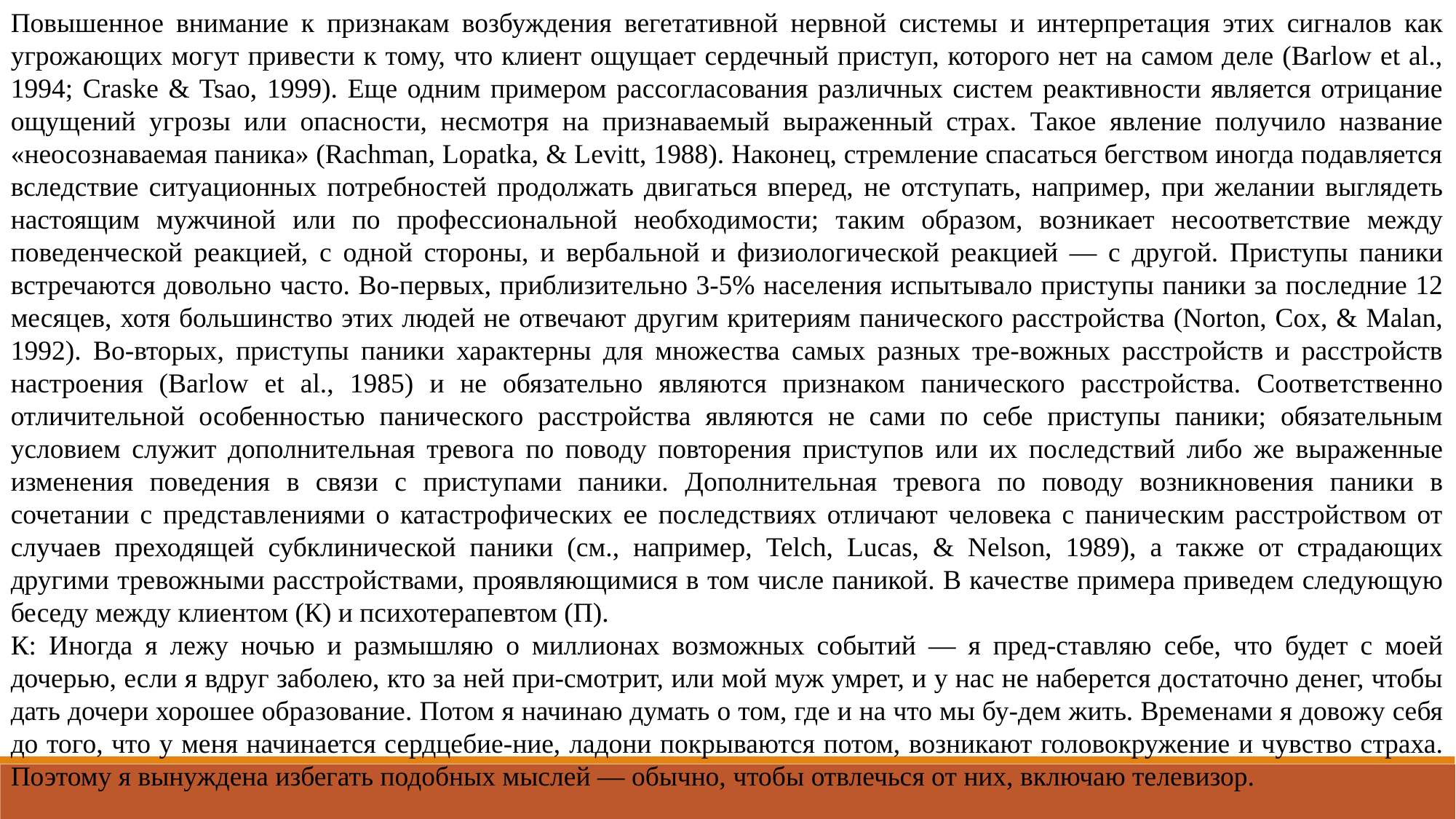

Повышенное внимание к признакам возбуждения вегетативной нервной системы и интерпретация этих сигналов как угрожающих могут привести к тому, что клиент ощущает сердечный приступ, которого нет на самом деле (Barlow et al., 1994; Craske & Tsao, 1999). Еще одним примером рассогласования различных систем реактивности является отрицание ощущений угрозы или опасности, несмотря на признаваемый выраженный страх. Такое явление получило название «неосознаваемая паника» (Rachman, Lopatka, & Levitt, 1988). Наконец, стремление спасаться бегством иногда подавляется вследствие ситуационных потребностей продолжать двигаться вперед, не отступать, например, при желании выглядеть настоящим мужчиной или по профессиональной необходимости; таким образом, возникает несоответствие между поведенческой реакцией, с одной стороны, и вербальной и физиологической реакцией — с другой. Приступы паники встречаются довольно часто. Во-первых, приблизительно 3-5% населения испытывало приступы паники за последние 12 месяцев, хотя большинство этих людей не отвечают другим критериям панического расстройства (Norton, Cox, & Malan, 1992). Во-вторых, приступы паники характерны для множества самых разных тре-вожных расстройств и расстройств настроения (Barlow et al., 1985) и не обязательно являются признаком панического расстройства. Соответственно отличительной особенностью панического расстройства являются не сами по себе приступы паники; обязательным условием служит дополнительная тревога по поводу повторения приступов или их последствий либо же выраженные изменения поведения в связи с приступами паники. Дополнительная тревога по поводу возникновения паники в сочетании с представлениями о катастрофических ее последствиях отличают человека с паническим расстройством от случаев преходящей субклинической паники (см., например, Telch, Lucas, & Nelson, 1989), а также от страдающих другими тревожными расстройствами, проявляющимися в том числе паникой. В качестве примера приведем следующую беседу между клиентом (К) и психотерапевтом (П).
К: Иногда я лежу ночью и размышляю о миллионах возможных событий — я пред-ставляю себе, что будет с моей дочерью, если я вдруг заболею, кто за ней при-смотрит, или мой муж умрет, и у нас не наберется достаточно денег, чтобы дать дочери хорошее образование. Потом я начинаю думать о том, где и на что мы бу-дем жить. Временами я довожу себя до того, что у меня начинается сердцебие-ние, ладони покрываются потом, возникают головокружение и чувство страха. Поэтому я вынуждена избегать подобных мыслей — обычно, чтобы отвлечься от них, включаю телевизор.